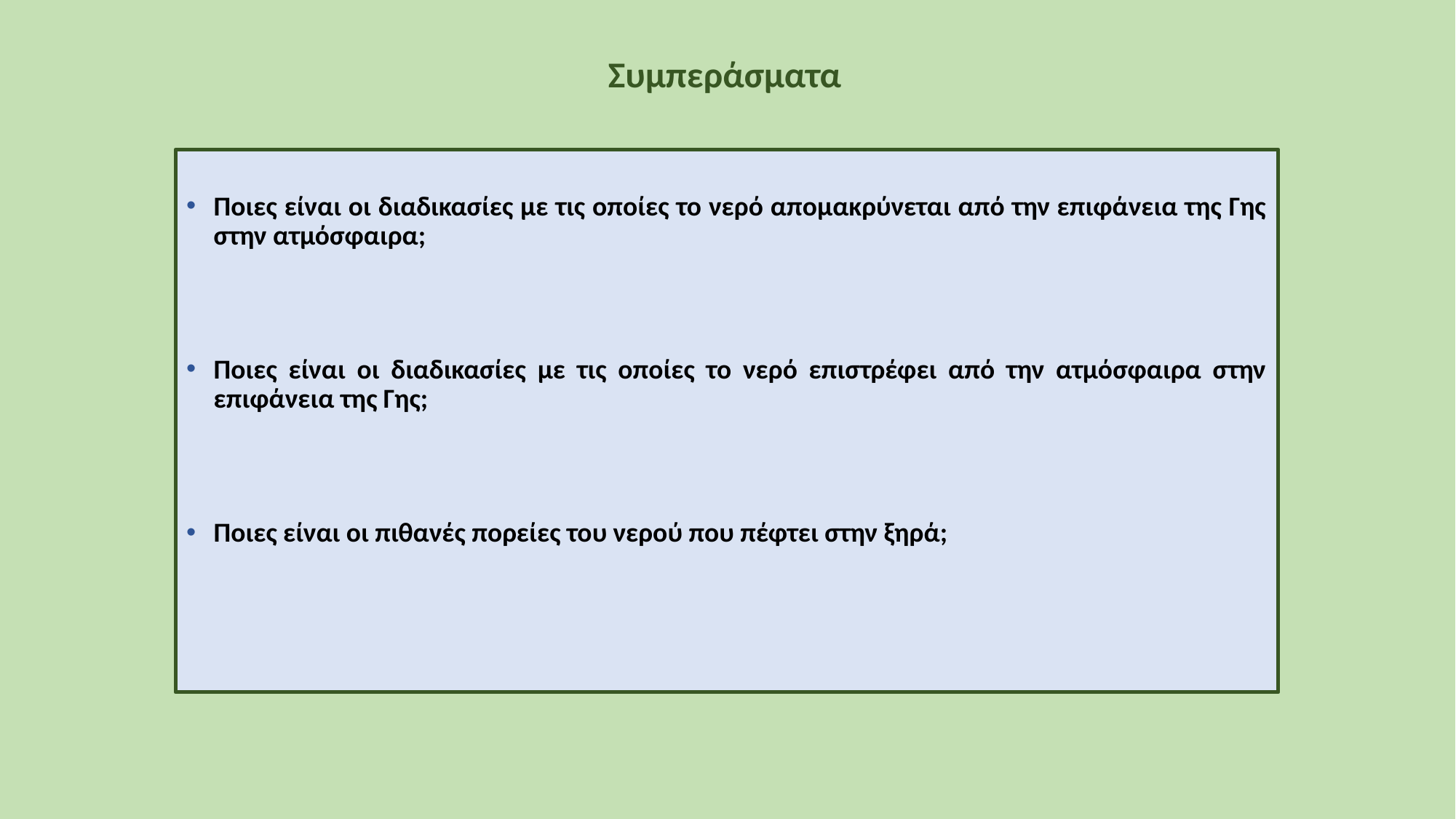

Συμπεράσματα

Ποιες είναι οι διαδικασίες με τις οποίες το νερό απομακρύνεται από την επιφάνεια της Γης στην ατμόσφαιρα;

Ποιες είναι οι διαδικασίες με τις οποίες το νερό επιστρέφει από την ατμόσφαιρα στην επιφάνεια της Γης;

Ποιες είναι οι πιθανές πορείες του νερού που πέφτει στην ξηρά;
13